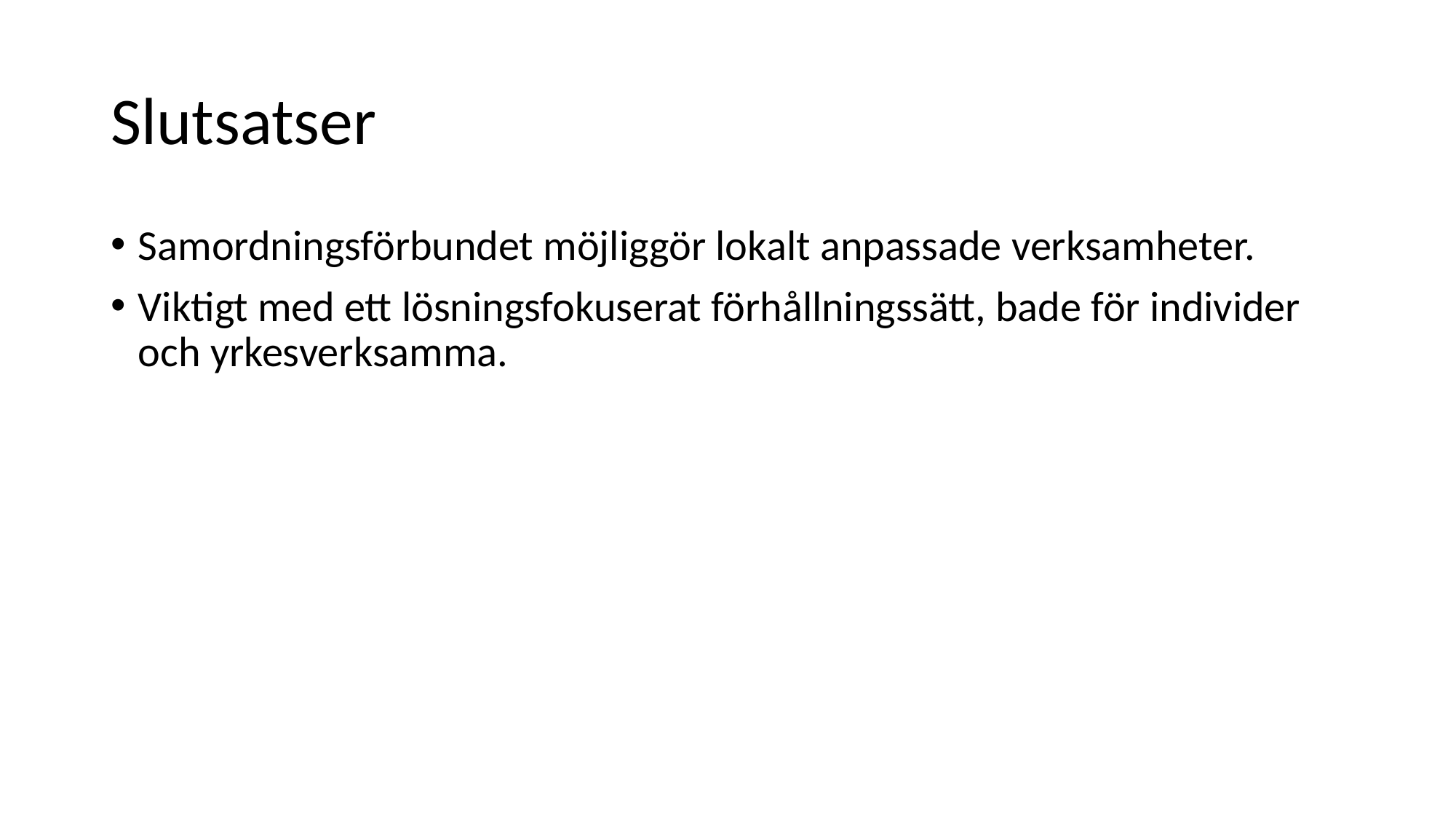

# Slutsatser
Samordningsförbundet möjliggör lokalt anpassade verksamheter.
Viktigt med ett lösningsfokuserat förhållningssätt, bade för individer och yrkesverksamma.